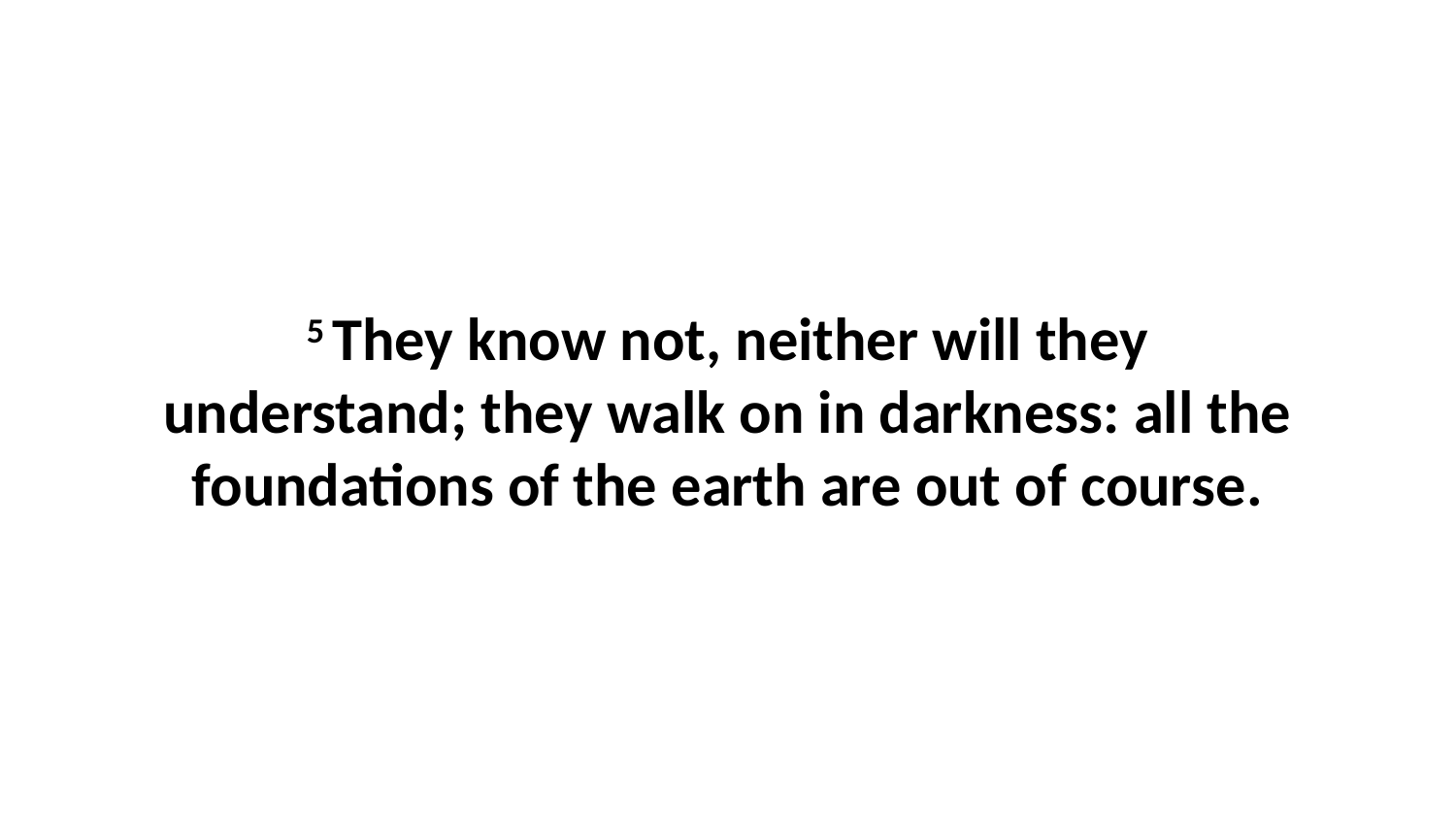

5 They know not, neither will they understand; they walk on in darkness: all the foundations of the earth are out of course.